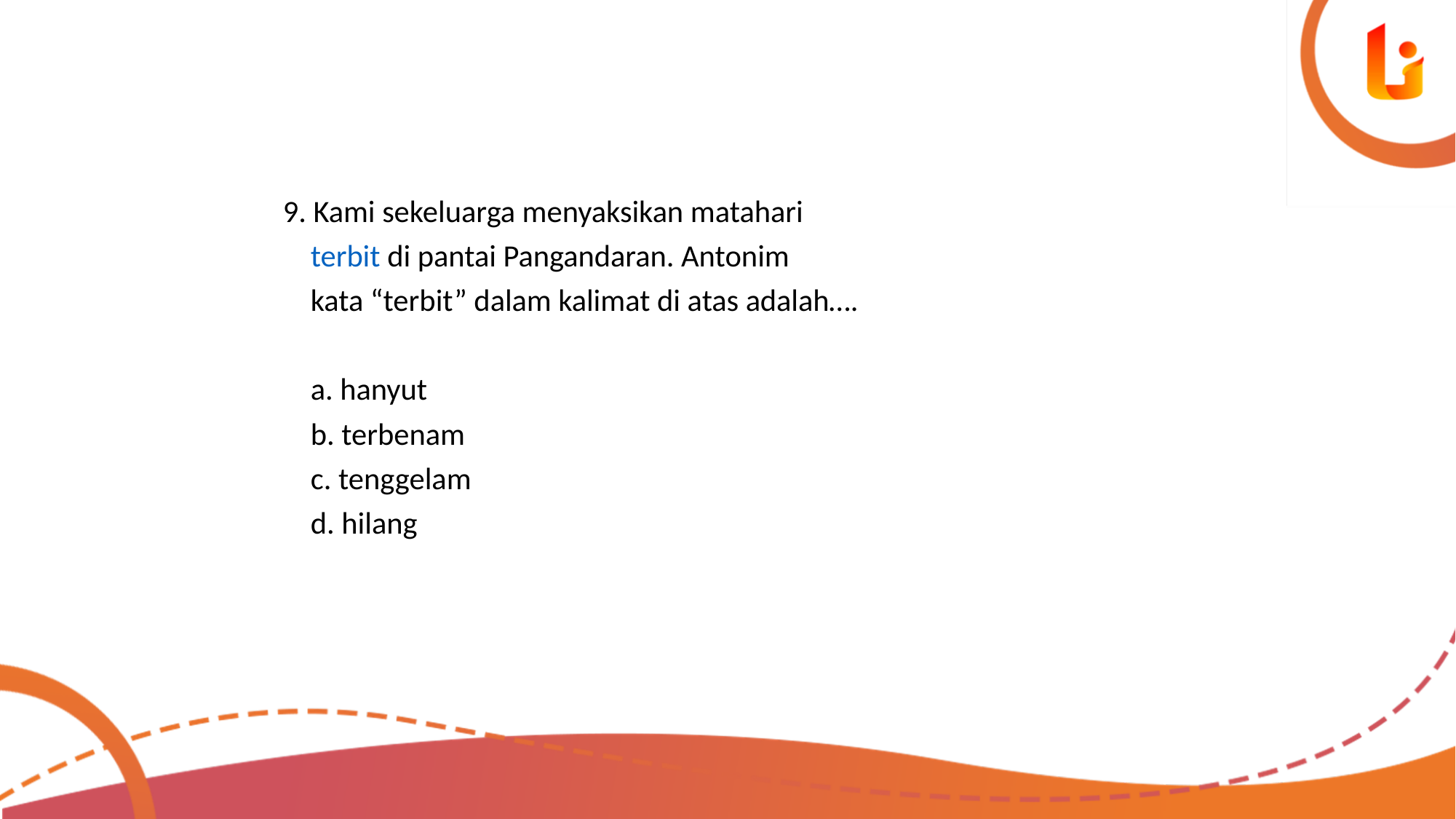

# 9. Kami sekeluarga menyaksikan matahari terbit di pantai Pangandaran. Antonim kata “terbit” dalam kalimat di atas adalah…. a. hanyut b. terbenam c. tenggelam d. hilang